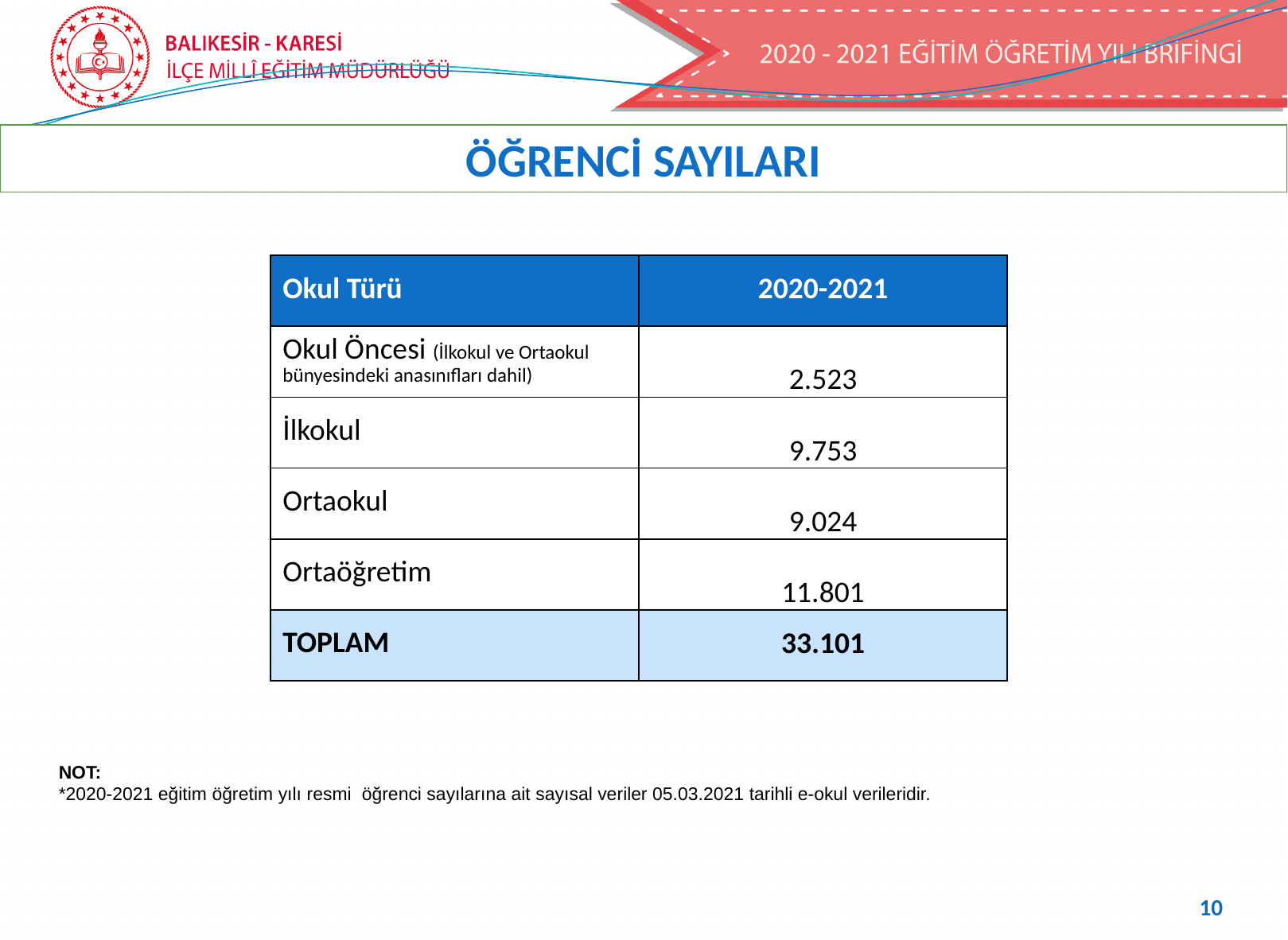

ÖĞRENCİ SAYILARI
| Okul Türü | 2020-2021 |
| --- | --- |
| Okul Öncesi (İlkokul ve Ortaokul bünyesindeki anasınıfları dahil) | 2.523 |
| İlkokul | 9.753 |
| Ortaokul | 9.024 |
| Ortaöğretim | 11.801 |
| TOPLAM | 33.101 |
NOT:
*2020-2021 eğitim öğretim yılı resmi  öğrenci sayılarına ait sayısal veriler 05.03.2021 tarihli e-okul verileridir.

10